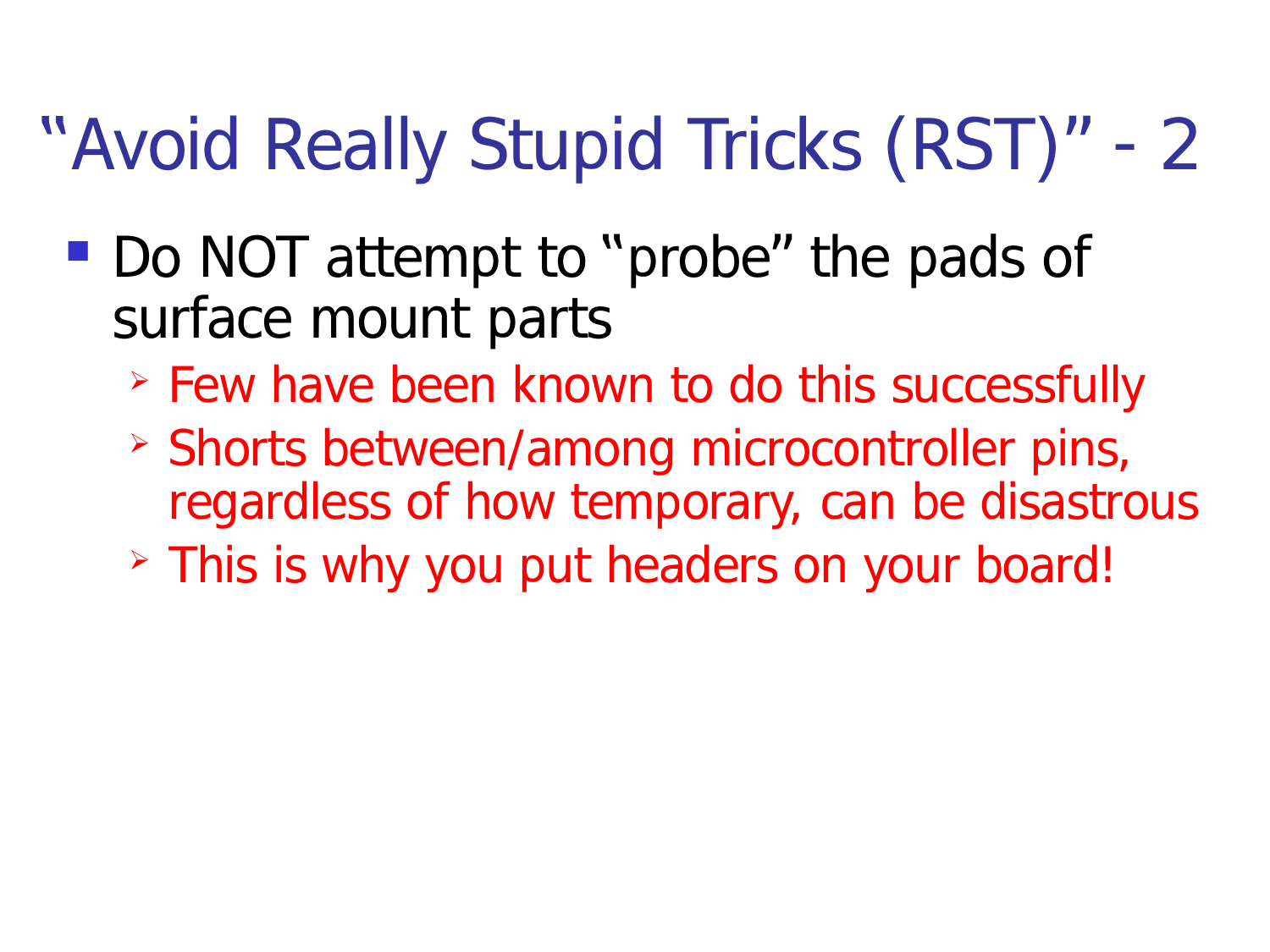

# “Avoid Really Stupid Tricks (RST)” - 2
Do NOT attempt to “probe” the pads of surface mount parts
Few have been known to do this successfully
Shorts between/among microcontroller pins, regardless of how temporary, can be disastrous
This is why you put headers on your board!